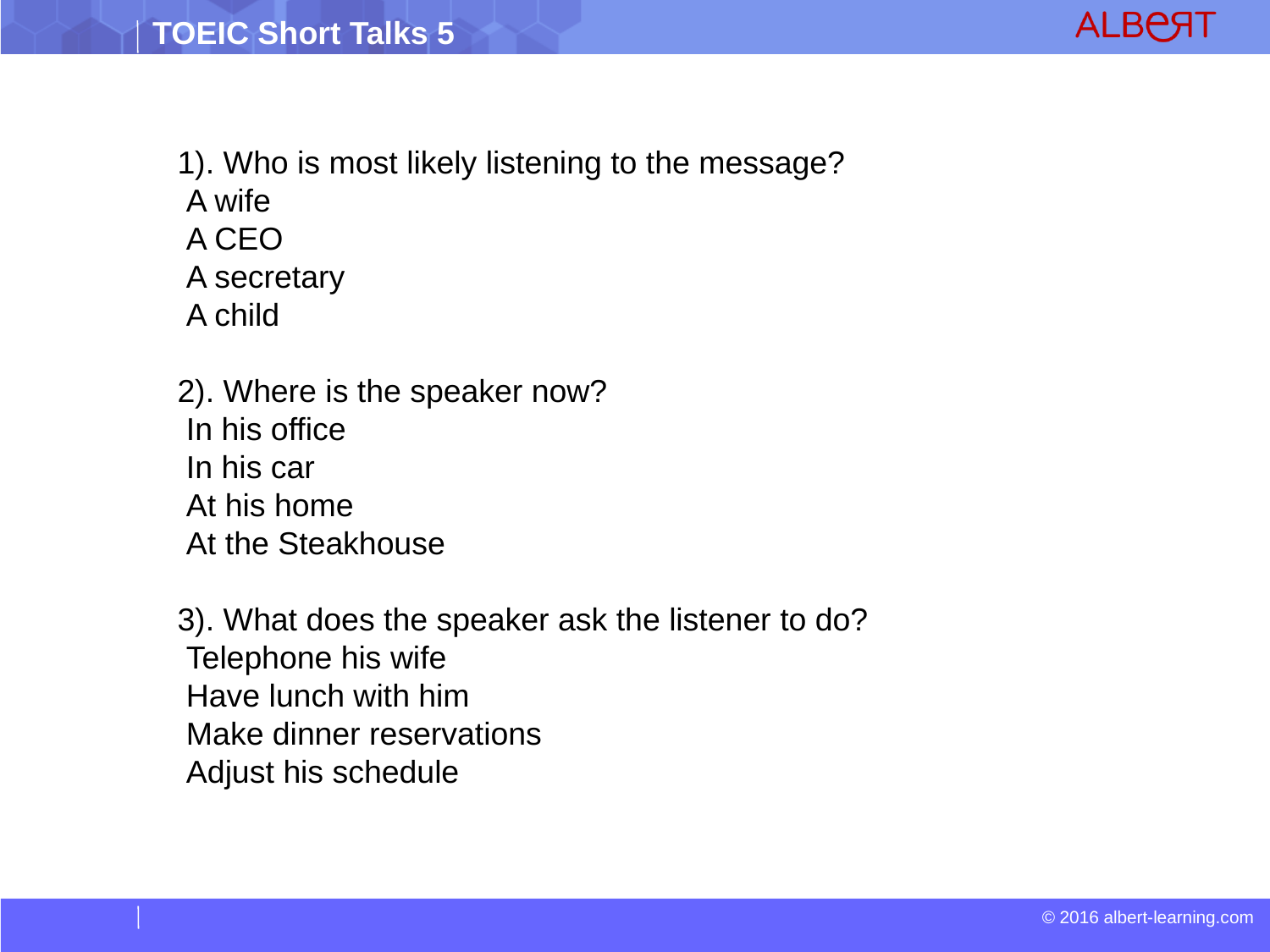

1). Who is most likely listening to the message?
 A wife
 A CEO
 A secretary
 A child
2). Where is the speaker now?
 In his office
 In his car
 At his home
 At the Steakhouse
3). What does the speaker ask the listener to do?
 Telephone his wife
 Have lunch with him
 Make dinner reservations
 Adjust his schedule